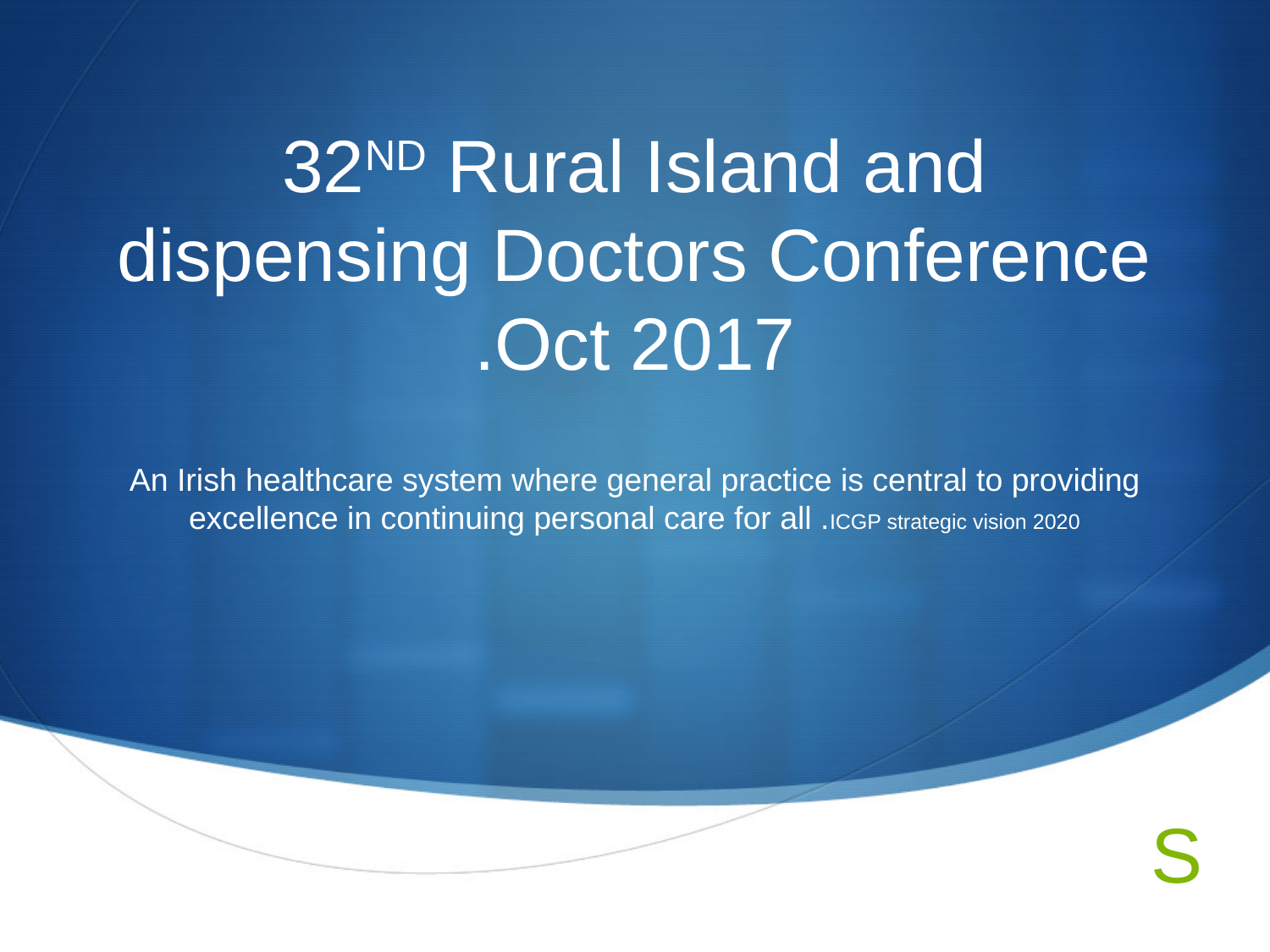

# 32ND Rural Island and dispensing Doctors Conference .Oct 2017
An Irish healthcare system where general practice is central to providing excellence in continuing personal care for all .ICGP strategic vision 2020